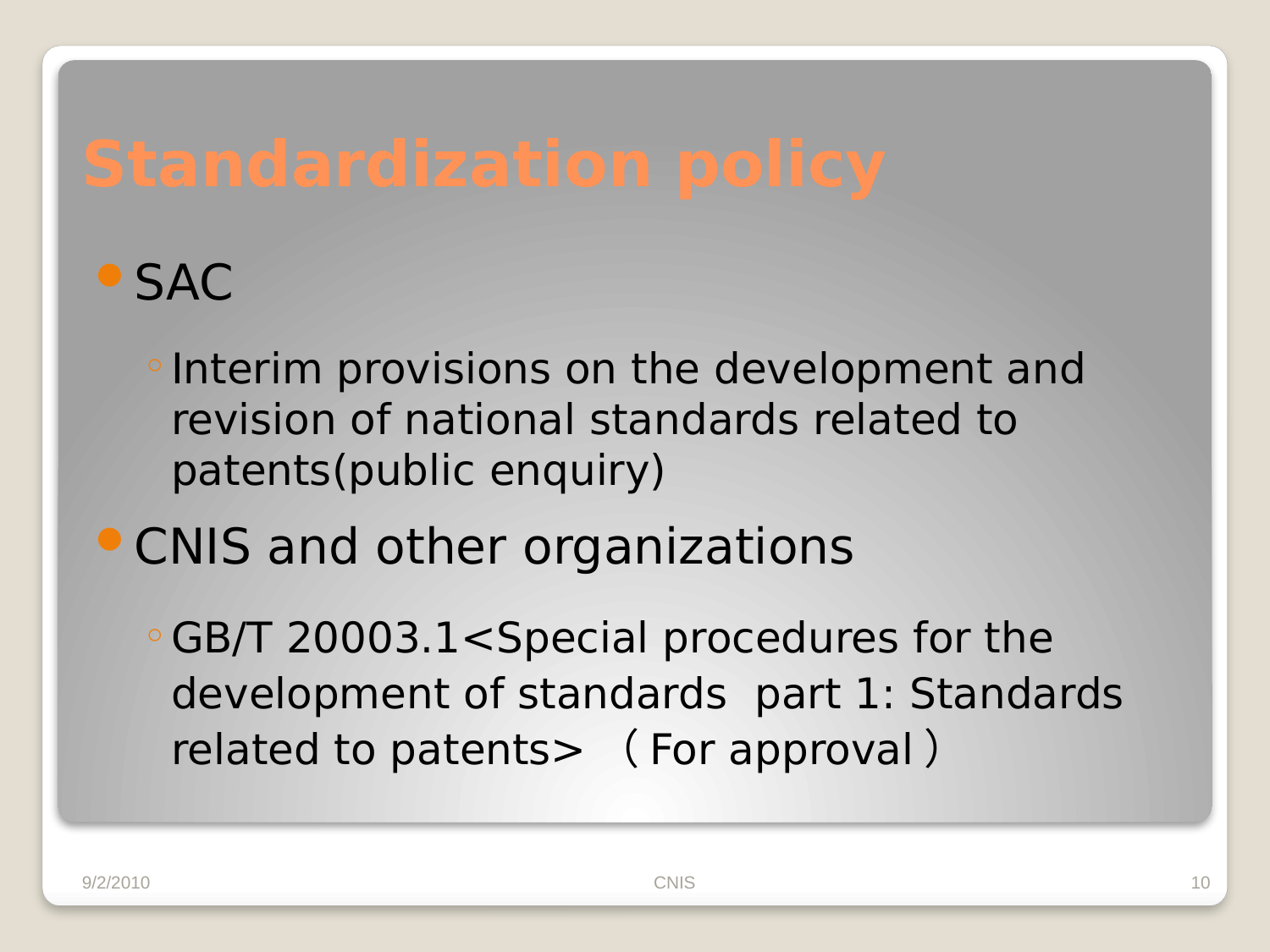

# Standardization policy
SAC
Interim provisions on the development and revision of national standards related to patents(public enquiry)
CNIS and other organizations
GB/T 20003.1<Special procedures for the development of standards  part 1: Standards related to patents>（For approval）

9/2/2010
CNIS
10